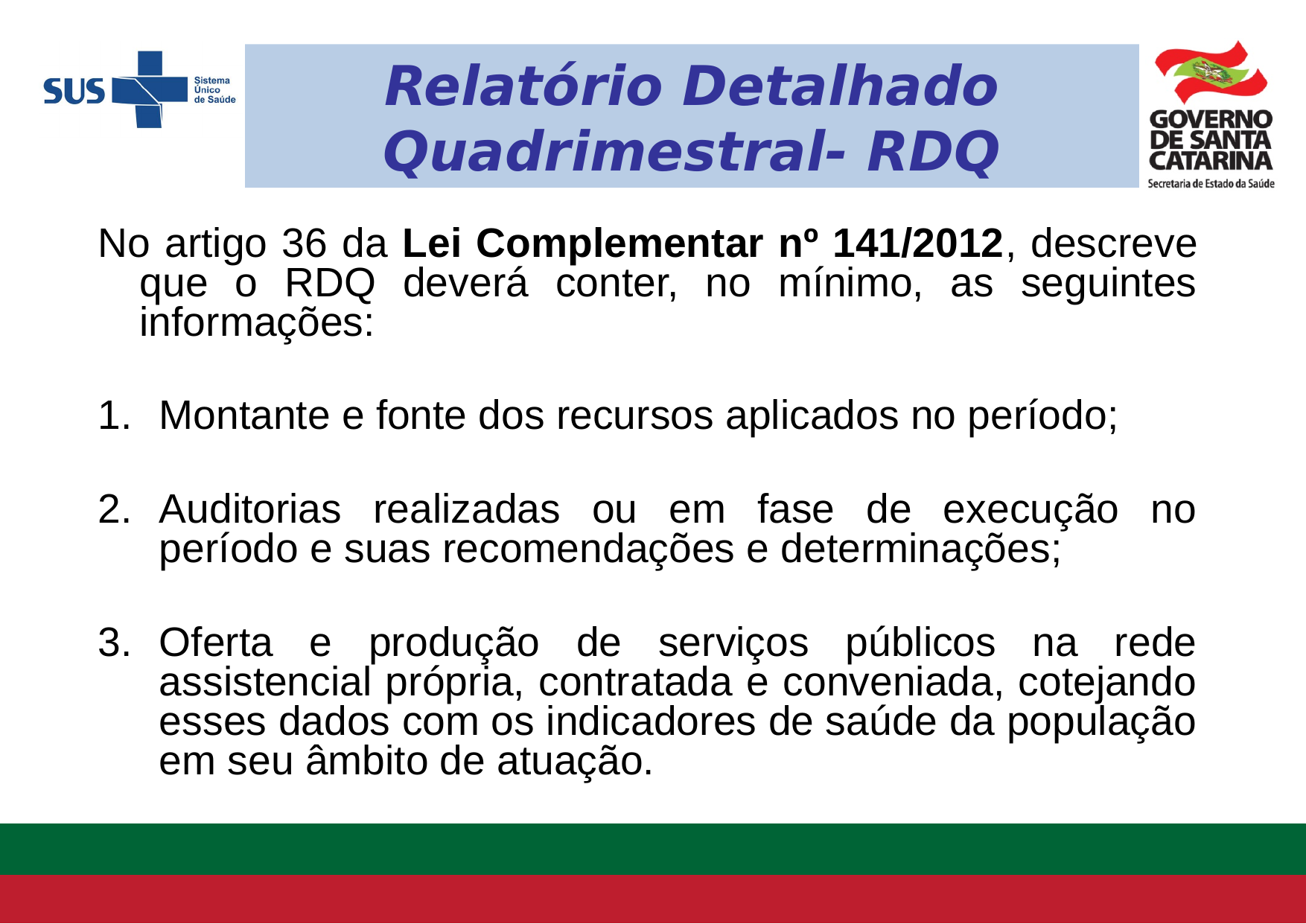

Relatório Detalhado Quadrimestral- RDQ
No artigo 36 da Lei Complementar nº 141/2012, descreve que o RDQ deverá conter, no mínimo, as seguintes informações:

Montante e fonte dos recursos aplicados no período;

Auditorias realizadas ou em fase de execução no período e suas recomendações e determinações;

Oferta e produção de serviços públicos na rede assistencial própria, contratada e conveniada, cotejando esses dados com os indicadores de saúde da população em seu âmbito de atuação.